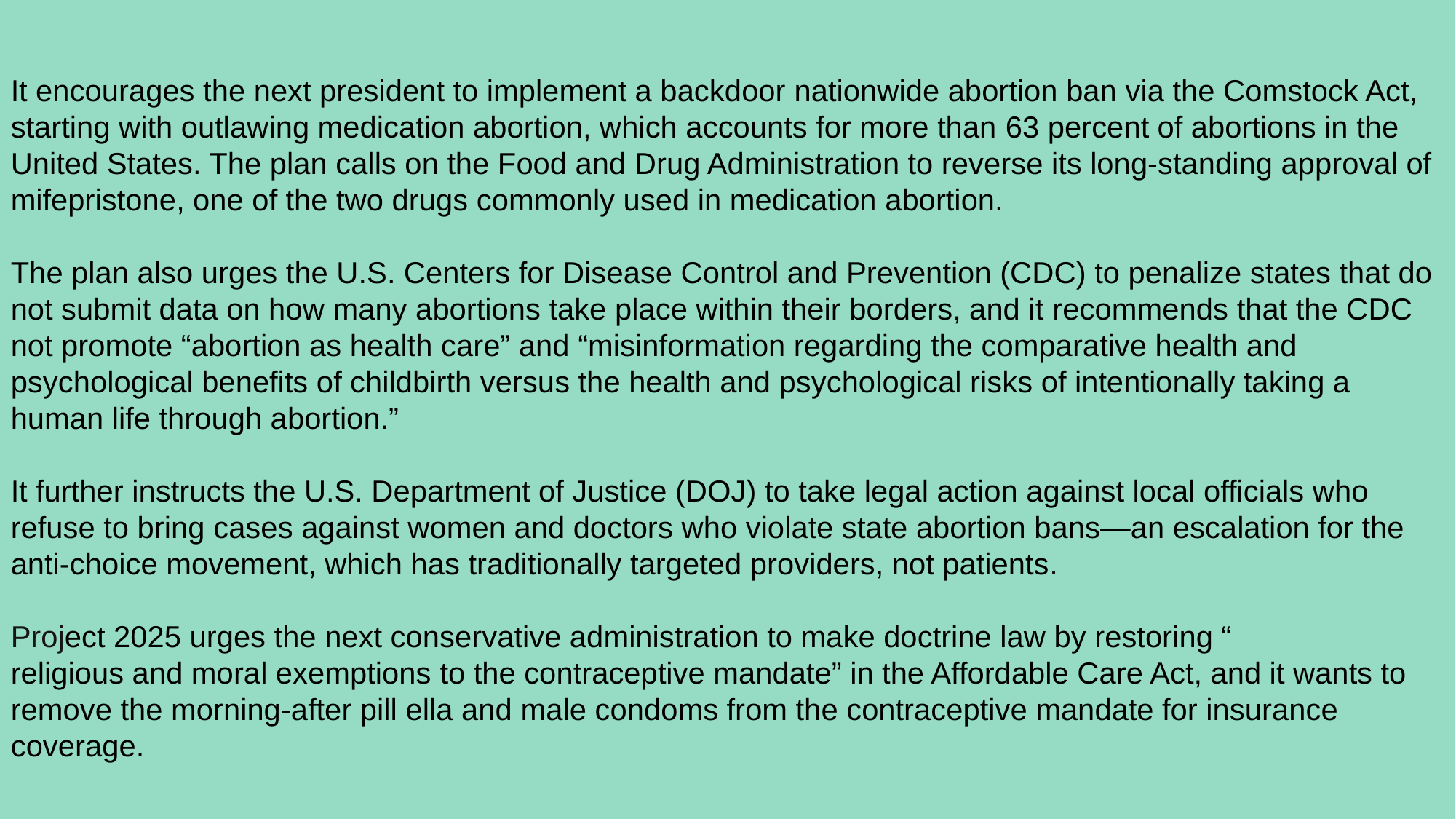

It encourages the next president to implement a backdoor nationwide abortion ban via the Comstock Act, starting with outlawing medication abortion, which accounts for more than 63 percent of abortions in the United States. The plan calls on the Food and Drug Administration to reverse its long-standing approval of mifepristone, one of the two drugs commonly used in medication abortion.

The plan also urges the U.S. Centers for Disease Control and Prevention (CDC) to penalize states that do not submit data on how many abortions take place within their borders, and it recommends that the CDC not promote “abortion as health care” and “misinformation regarding the comparative health and psychological benefits of childbirth versus the health and psychological risks of intentionally taking a human life through abortion.”

It further instructs the U.S. Department of Justice (DOJ) to take legal action against local officials who refuse to bring cases against women and doctors who violate state abortion bans—an escalation for the anti-choice movement, which has traditionally targeted providers, not patients.

Project 2025 urges the next conservative administration to make doctrine law by restoring “religious and moral exemptions to the contraceptive mandate” in the Affordable Care Act, and it wants to remove the morning-after pill ella and male condoms from the contraceptive mandate for insurance coverage.